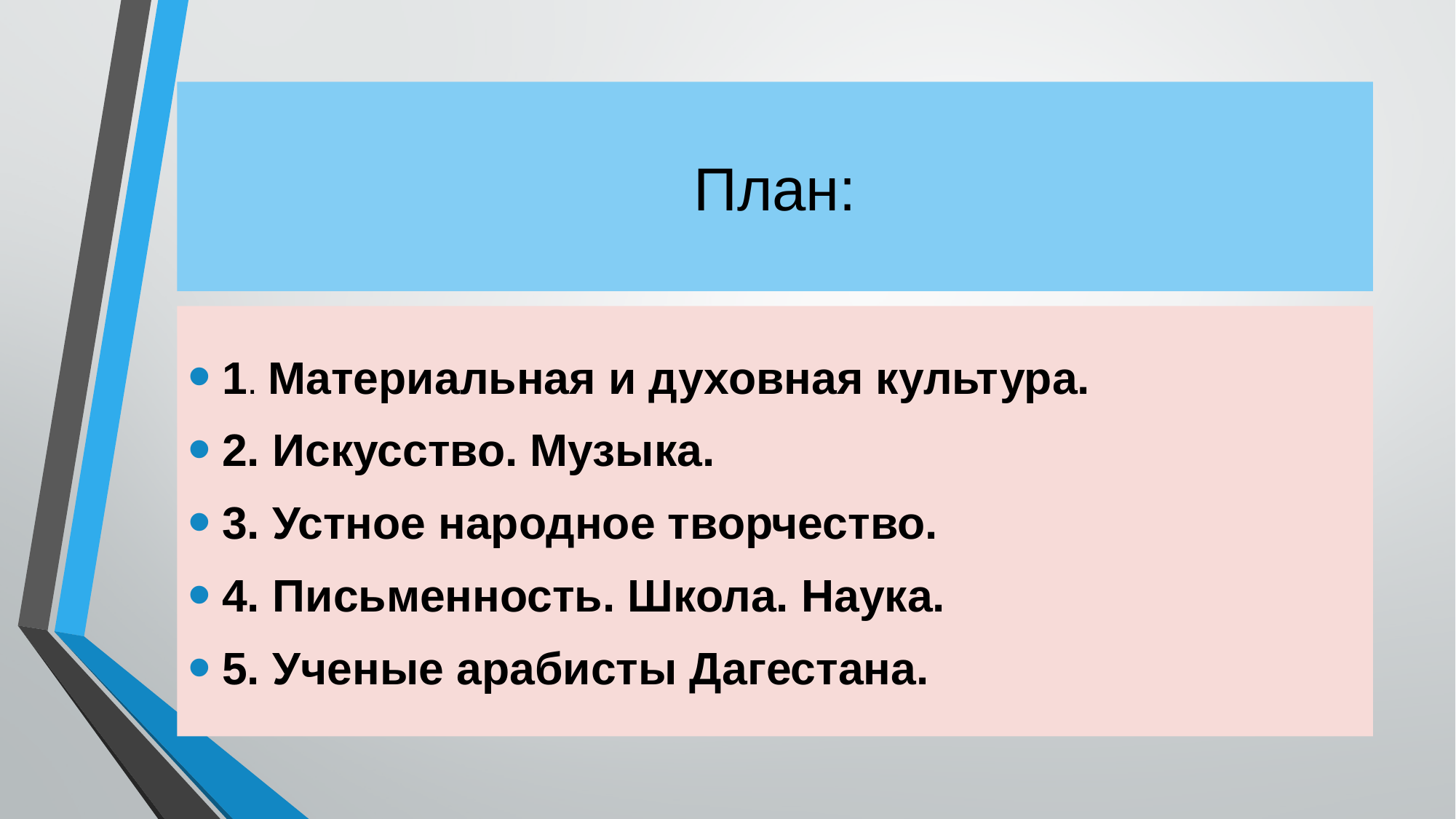

# План:
1. Материальная и духовная культура.
2. Искусство. Музыка.
3. Устное народное творчество.
4. Письменность. Школа. Наука.
5. Ученые арабисты Дагестана.